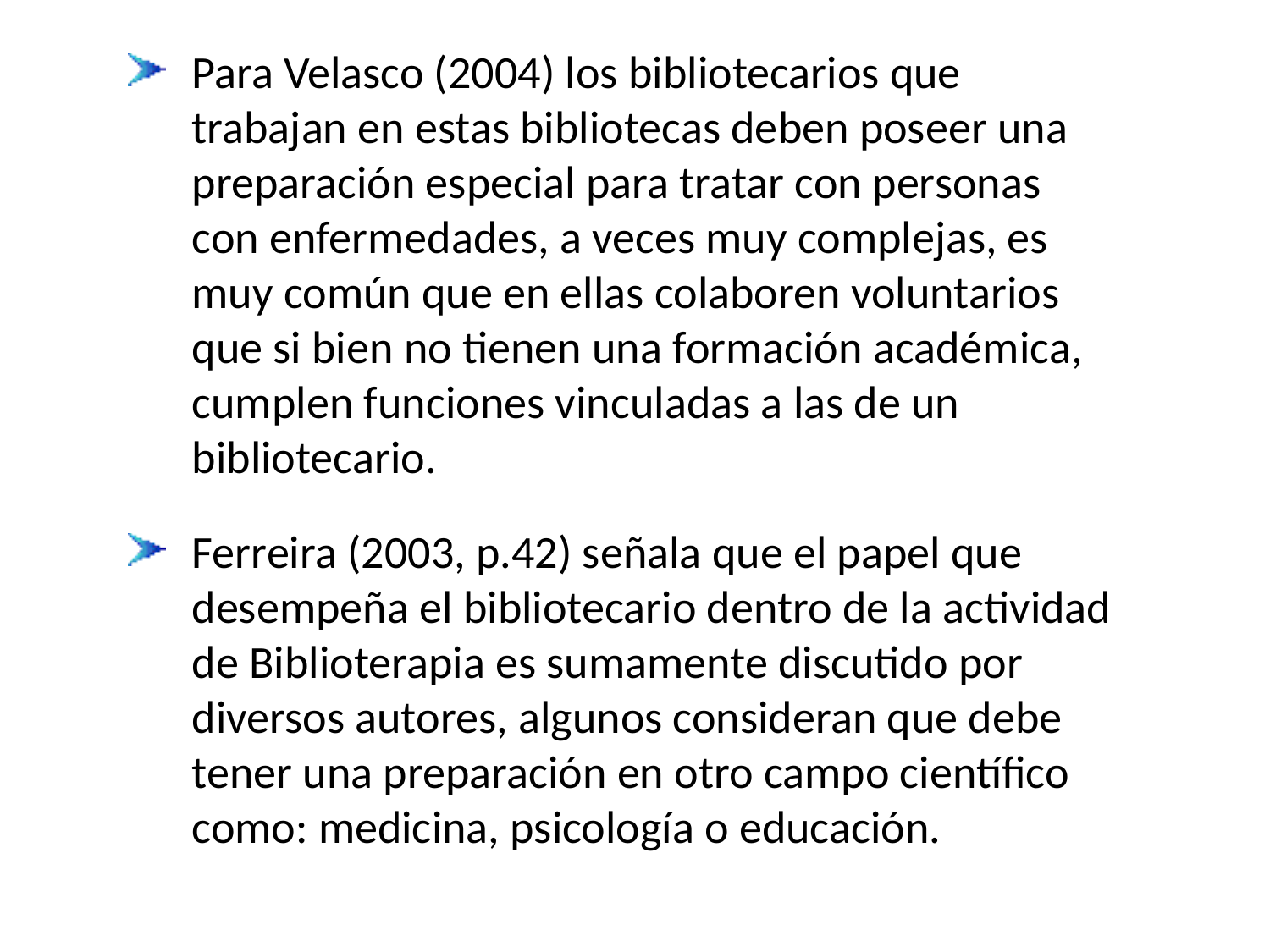

Para Velasco (2004) los bibliotecarios que trabajan en estas bibliotecas deben poseer una preparación especial para tratar con personas con enfermedades, a veces muy complejas, es muy común que en ellas colaboren voluntarios que si bien no tienen una formación académica, cumplen funciones vinculadas a las de un bibliotecario.

Ferreira (2003, p.42) señala que el papel que desempeña el bibliotecario dentro de la actividad de Biblioterapia es sumamente discutido por diversos autores, algunos consideran que debe tener una preparación en otro campo científico como: medicina, psicología o educación.